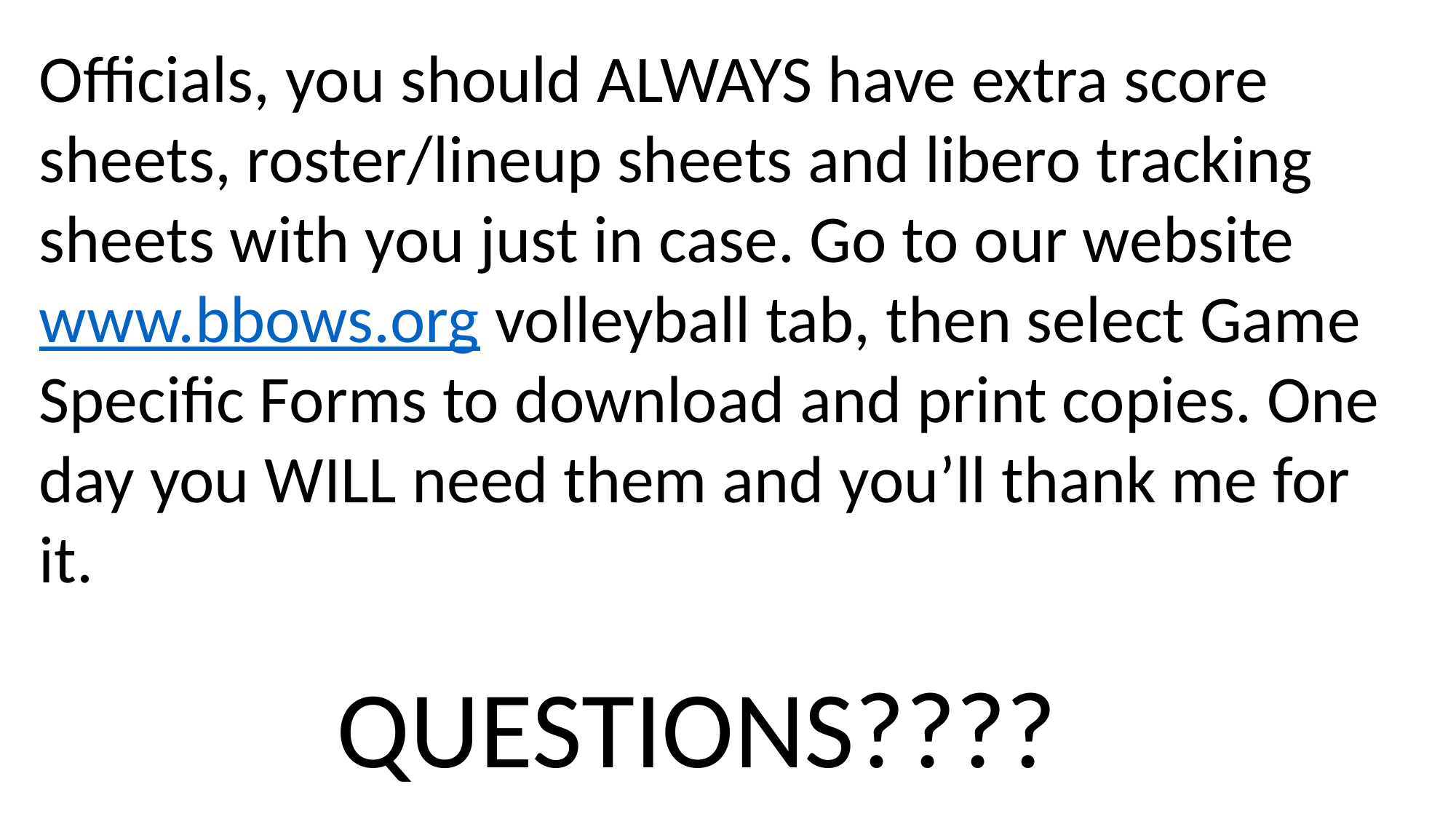

Officials, you should ALWAYS have extra score sheets, roster/lineup sheets and libero tracking sheets with you just in case. Go to our website www.bbows.org volleyball tab, then select Game Specific Forms to download and print copies. One day you WILL need them and you’ll thank me for it.
QUESTIONS????